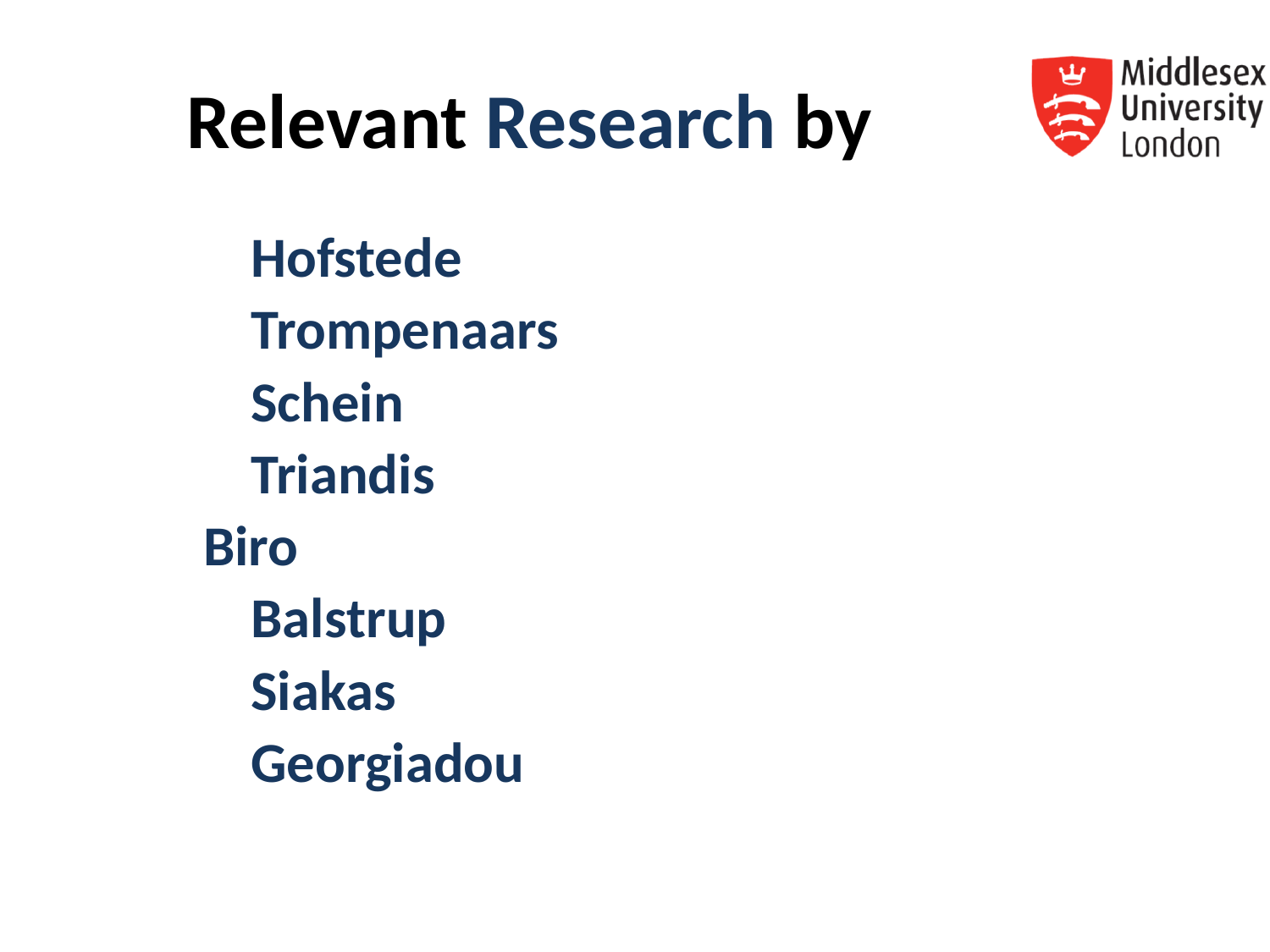

# Relevant Research by
		Hofstede
   		Trompenaars
   		Schein
   		Triandis
          Biro
		Balstrup
   		Siakas
		Georgiadou